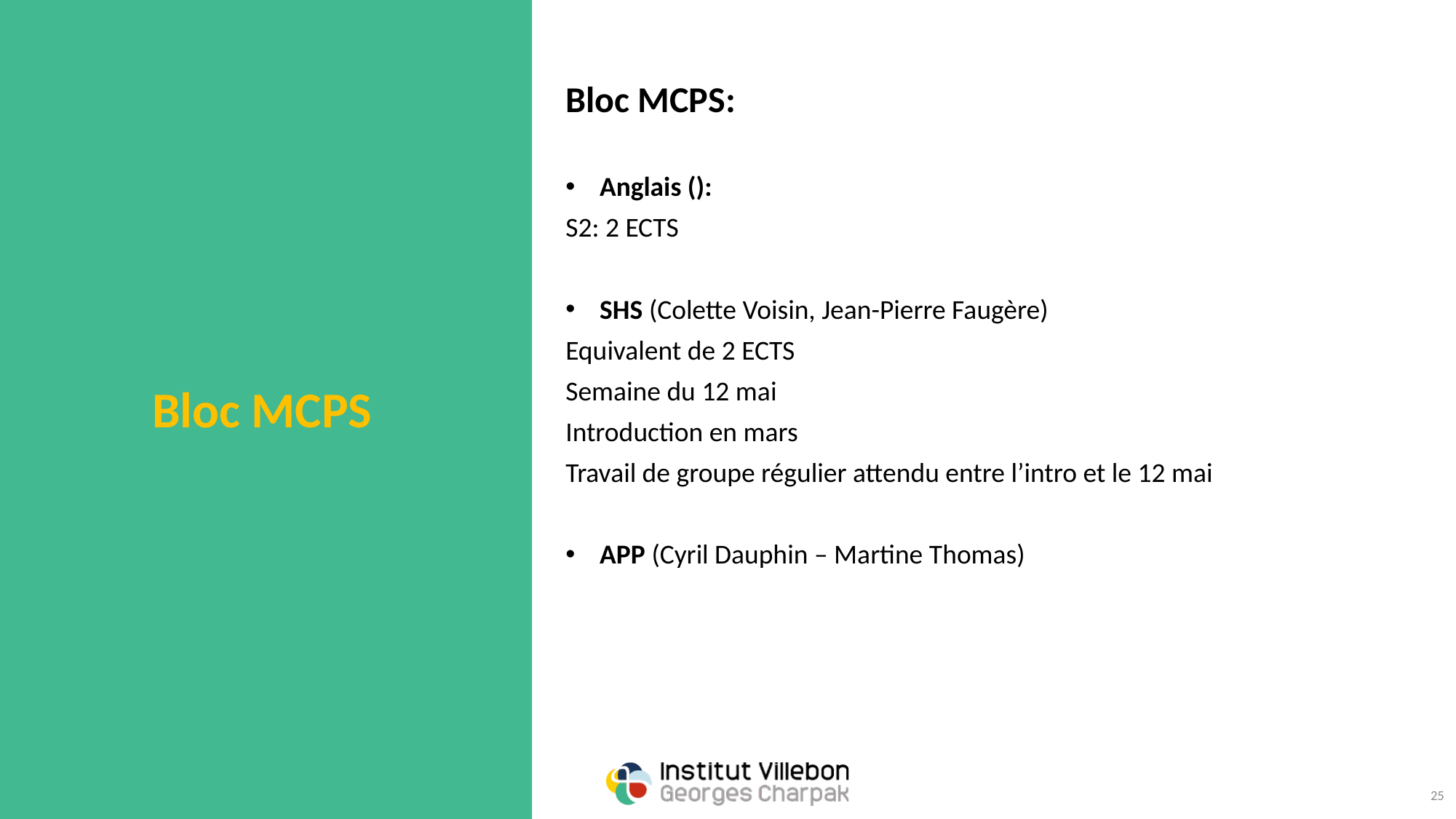

# Bloc MCPS
Bloc MCPS:

Anglais ():
S2: 2 ECTS

SHS (Colette Voisin, Jean-Pierre Faugère)
Equivalent de 2 ECTS
Semaine du 12 mai
Introduction en mars
Travail de groupe régulier attendu entre l’intro et le 12 mai

APP (Cyril Dauphin – Martine Thomas)
25